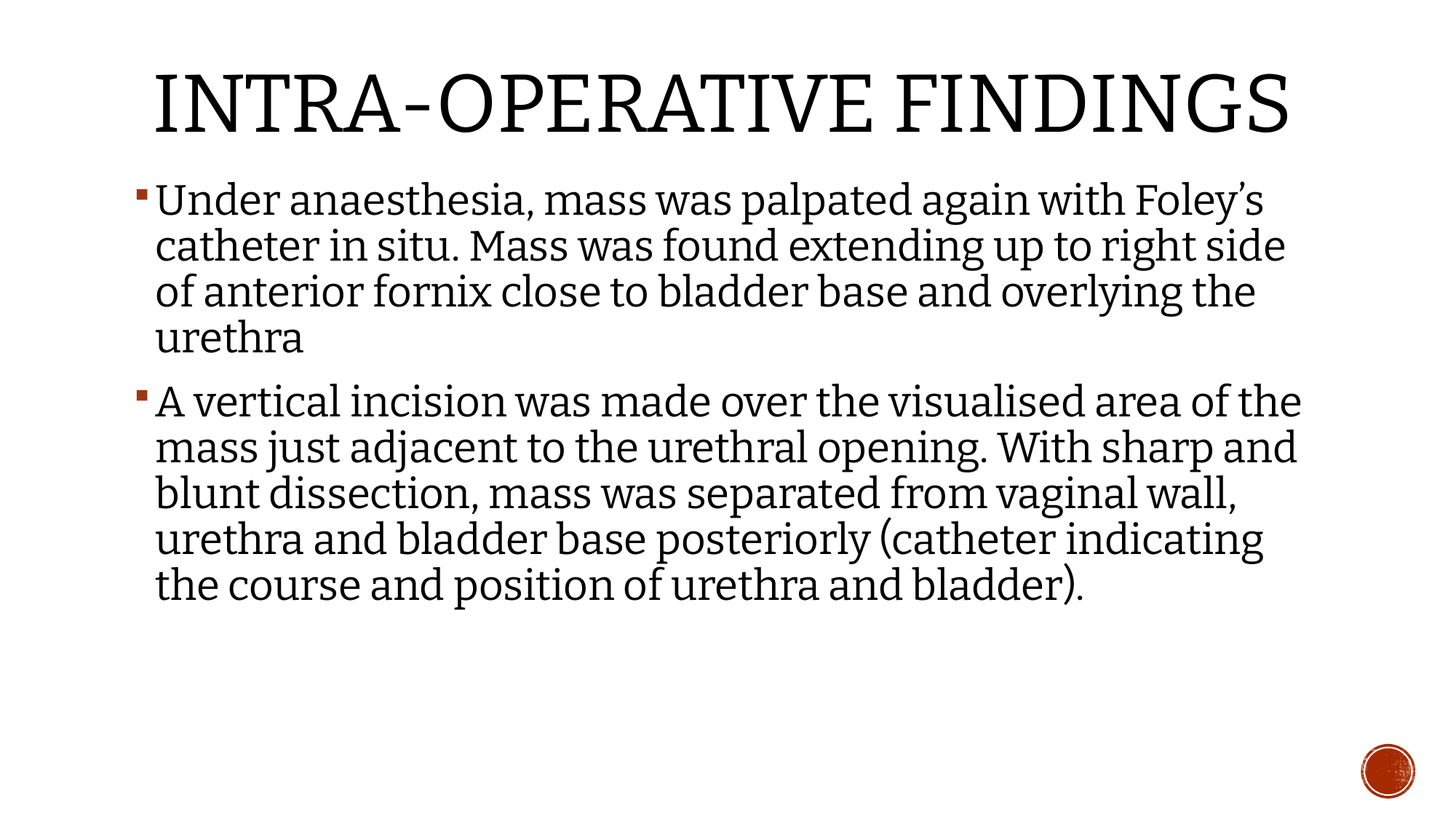

# INTRA-OPERATIVE FINDINGS
Under anaesthesia, mass was palpated again with Foley’s catheter in situ. Mass was found extending up to right side of anterior fornix close to bladder base and overlying the urethra
A vertical incision was made over the visualised area of the mass just adjacent to the urethral opening. With sharp and blunt dissection, mass was separated from vaginal wall, urethra and bladder base posteriorly (catheter indicating the course and position of urethra and bladder).